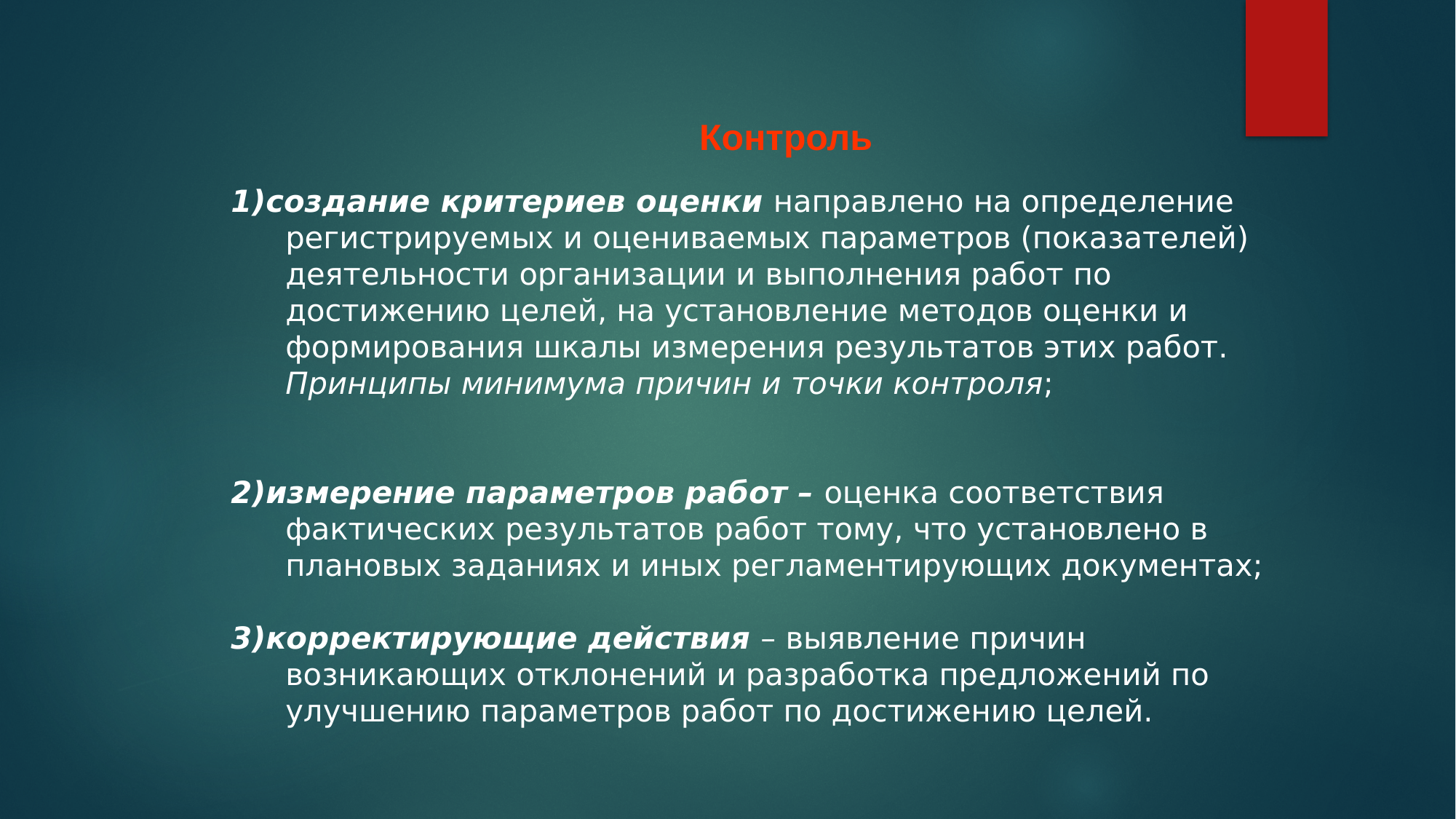

# Контроль
1)создание критериев оценки направлено на определение регистрируемых и оцениваемых параметров (показателей) деятельности организации и выполнения работ по достижению целей, на установление методов оценки и формирования шкалы измерения результатов этих работ. Принципы минимума причин и точки контроля;

2)измерение параметров работ – оценка соответствия фактических результатов работ тому, что установлено в плановых заданиях и иных регламентирующих документах;

3)корректирующие действия – выявление причин возникающих отклонений и разработка предложений по улучшению параметров работ по достижению целей.